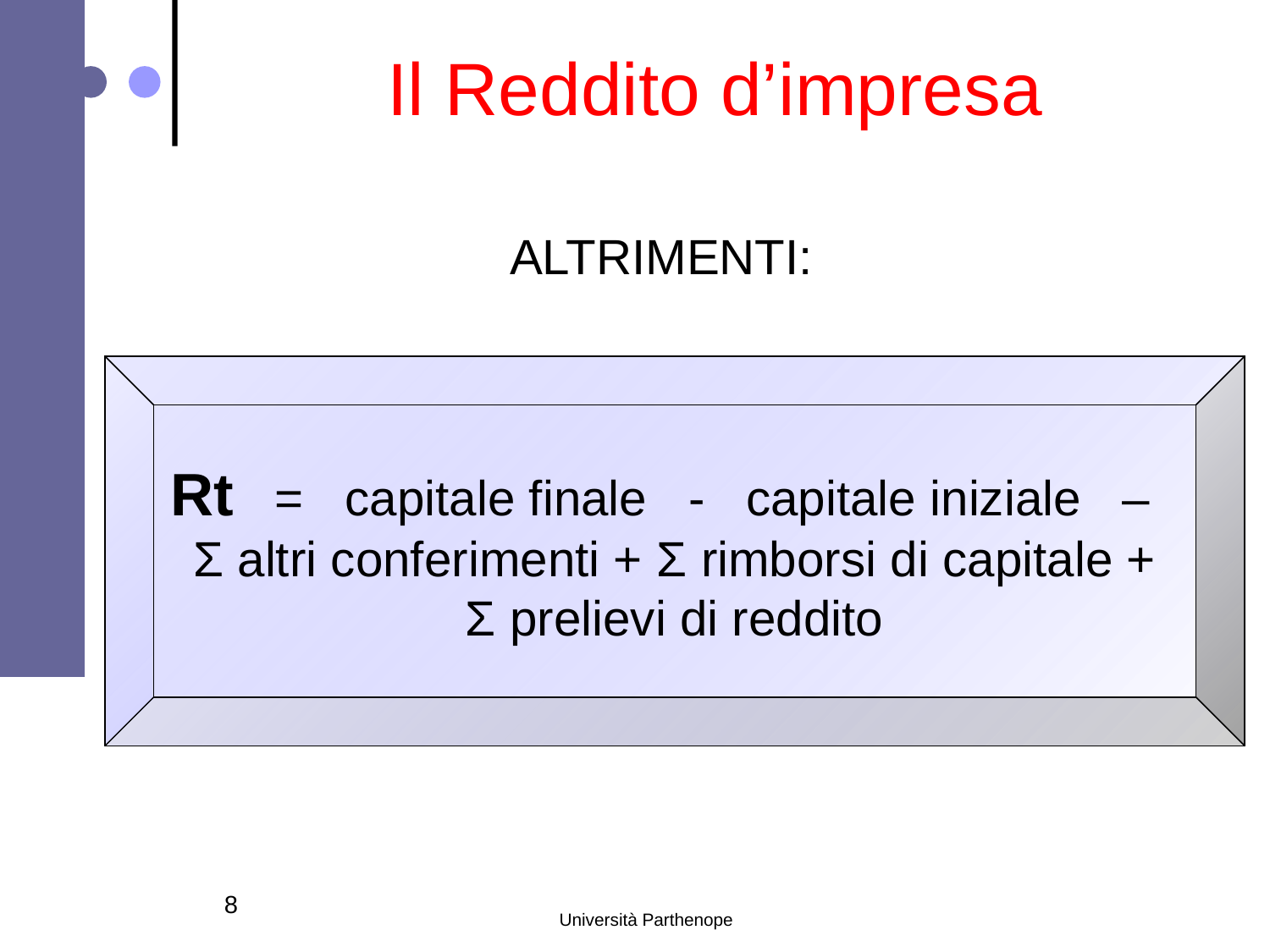

Il Reddito d’impresa
ALTRIMENTI:
Rt   =   capitale finale   -   capitale iniziale   –
 Σ altri conferimenti + Σ rimborsi di capitale +
Σ prelievi di reddito
8
Università Parthenope